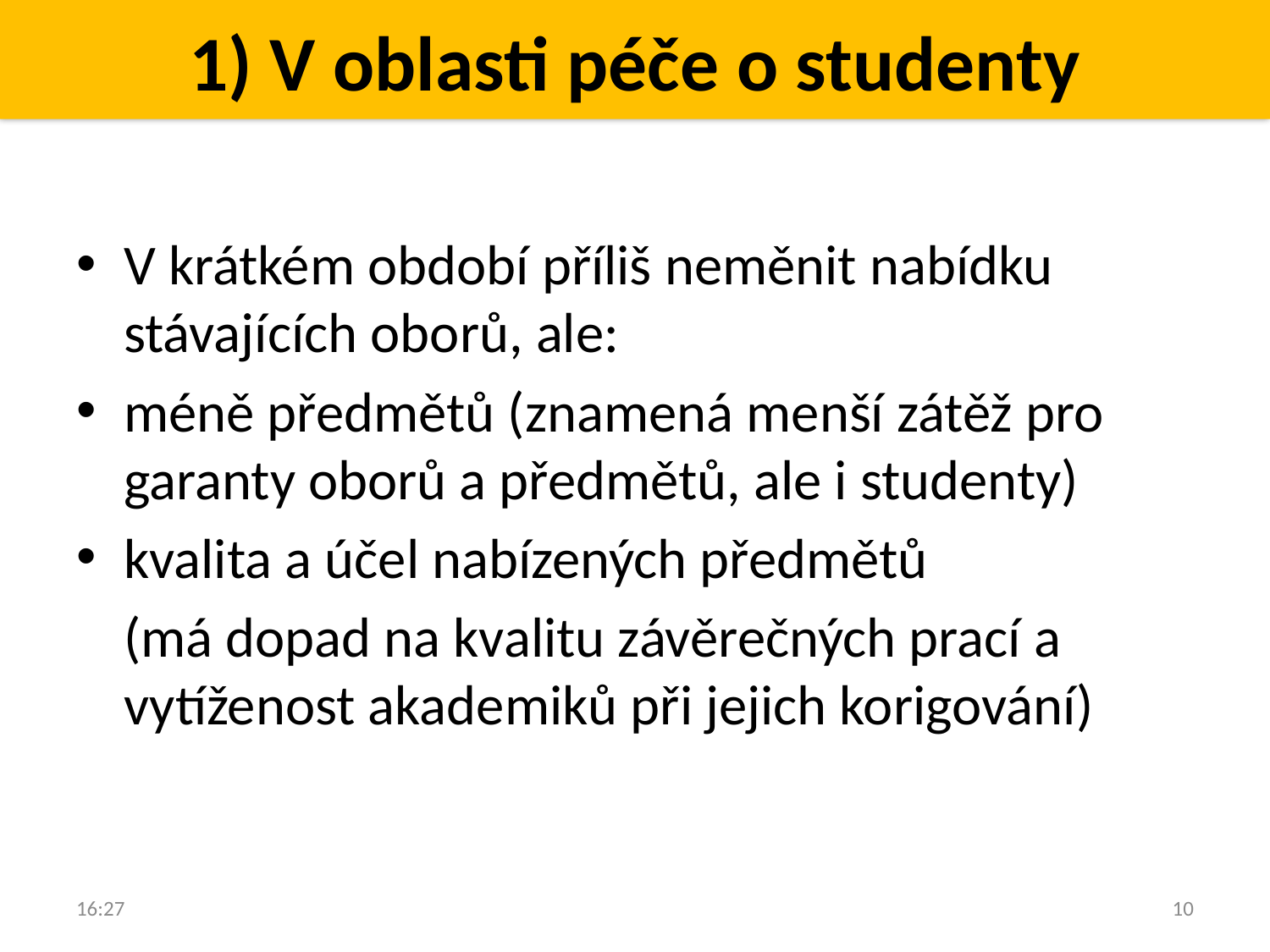

1) V oblasti péče o studenty
V krátkém období příliš neměnit nabídku stávajících oborů, ale:
méně předmětů (znamená menší zátěž pro garanty oborů a předmětů, ale i studenty)
kvalita a účel nabízených předmětů
	(má dopad na kvalitu závěrečných prací a vytíženost akademiků při jejich korigování)
16:27
10